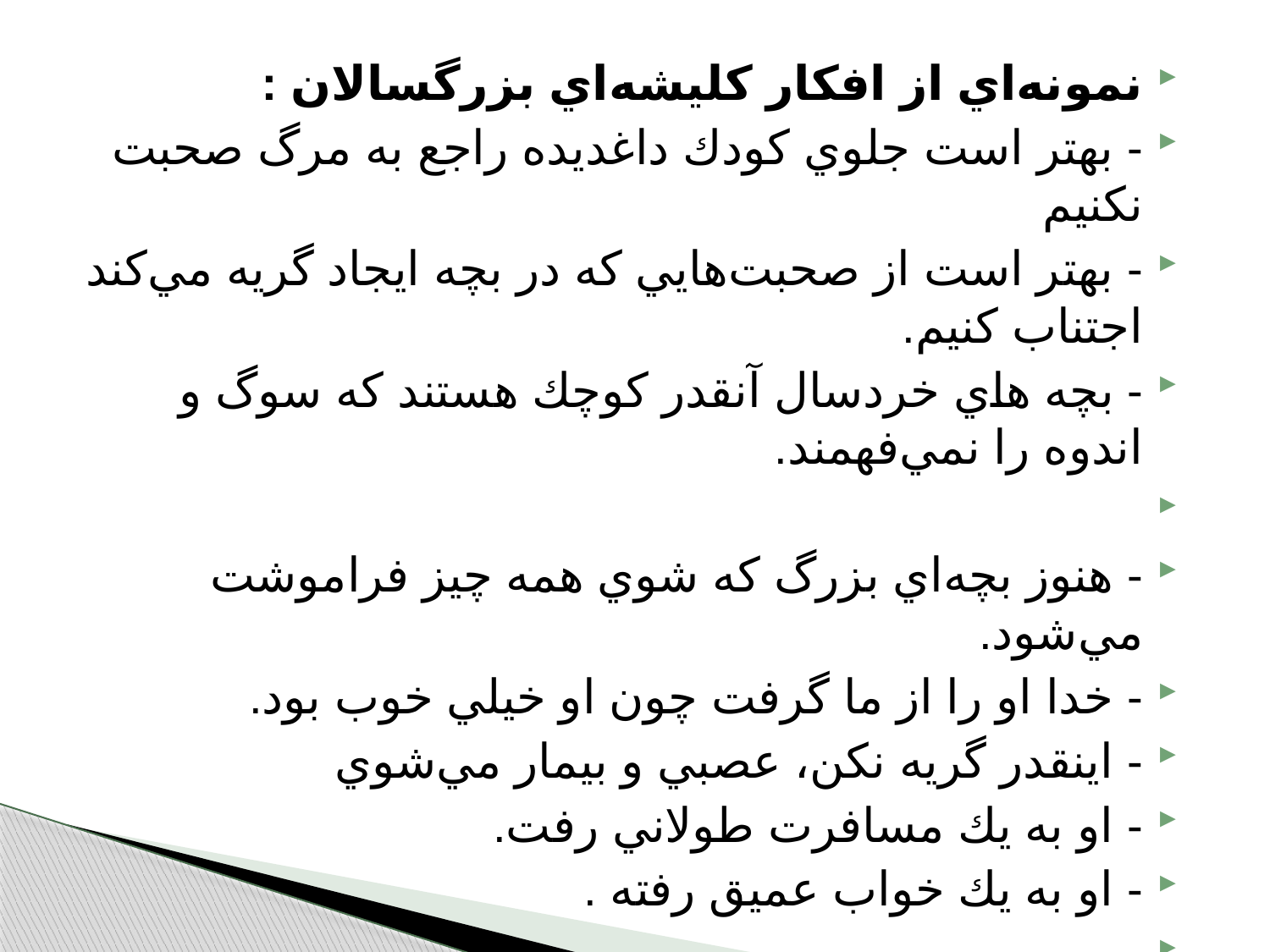

نمونه‌اي از افكار كليشه‌اي بزرگسالان :
- بهتر است جلوي كودك داغديده راجع به مرگ صحبت نكنيم
- بهتر است از صحبت‌هايي كه در بچه ايجاد گريه مي‌كند اجتناب كنيم.
- بچه هاي خردسال آنقدر كوچك هستند كه سوگ و اندوه را نمي‌فهمند.

- هنوز بچه‌اي بزرگ كه شوي همه چيز فراموشت مي‌شود.
- خدا او را از ما گرفت چون او خيلي خوب بود.
- اينقدر گريه نكن، عصبي و بيمار مي‌شوي
- او به يك مسافرت طولاني رفت.
- او به يك خواب عميق رفته .